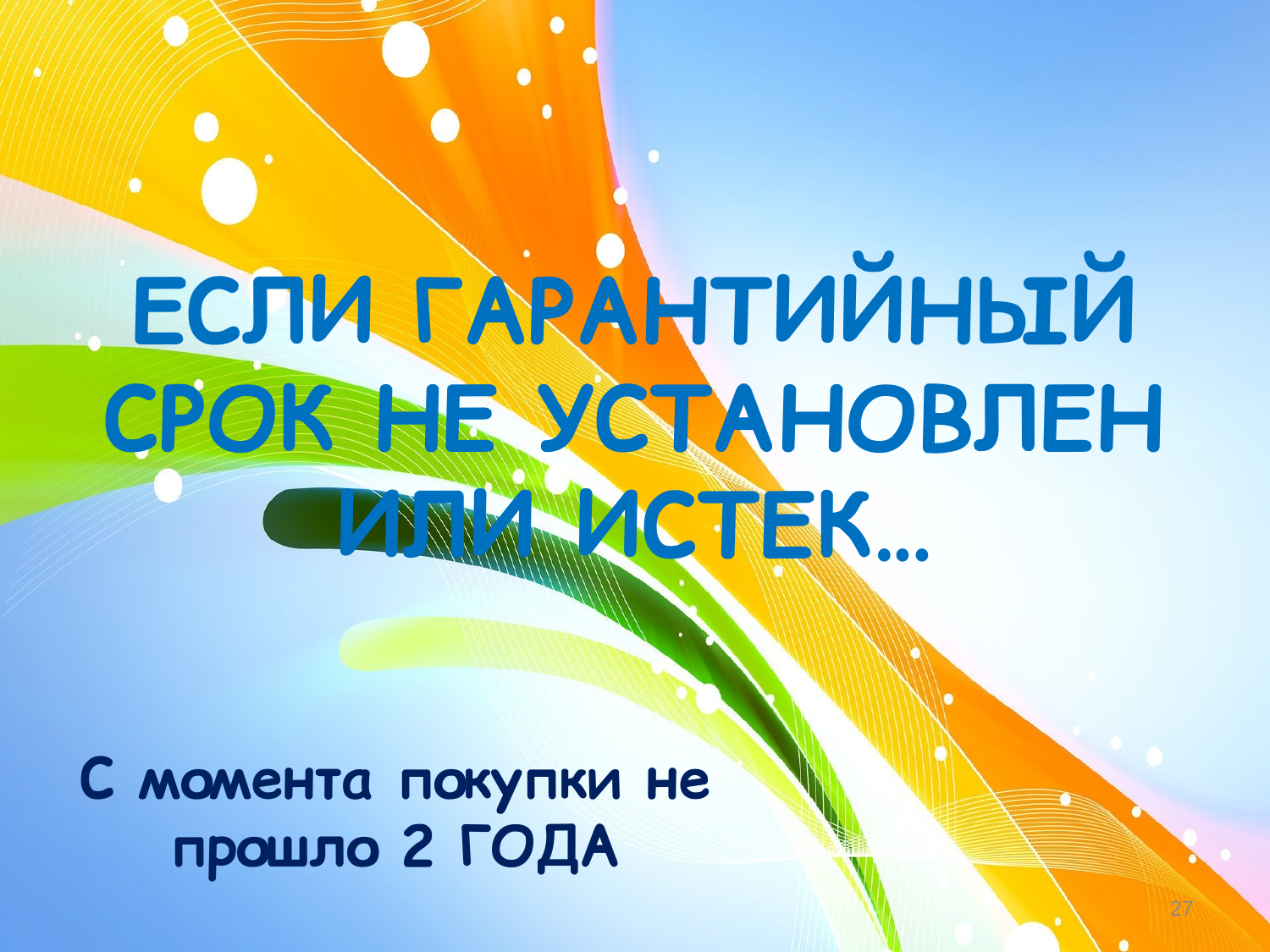

# ЕСЛИ ГАРАНТИЙНЫЙ СРОК НЕ УСТАНОВЛЕН ИЛИ ИСТЕК…
С момента покупки не прошло 2 ГОДА
27